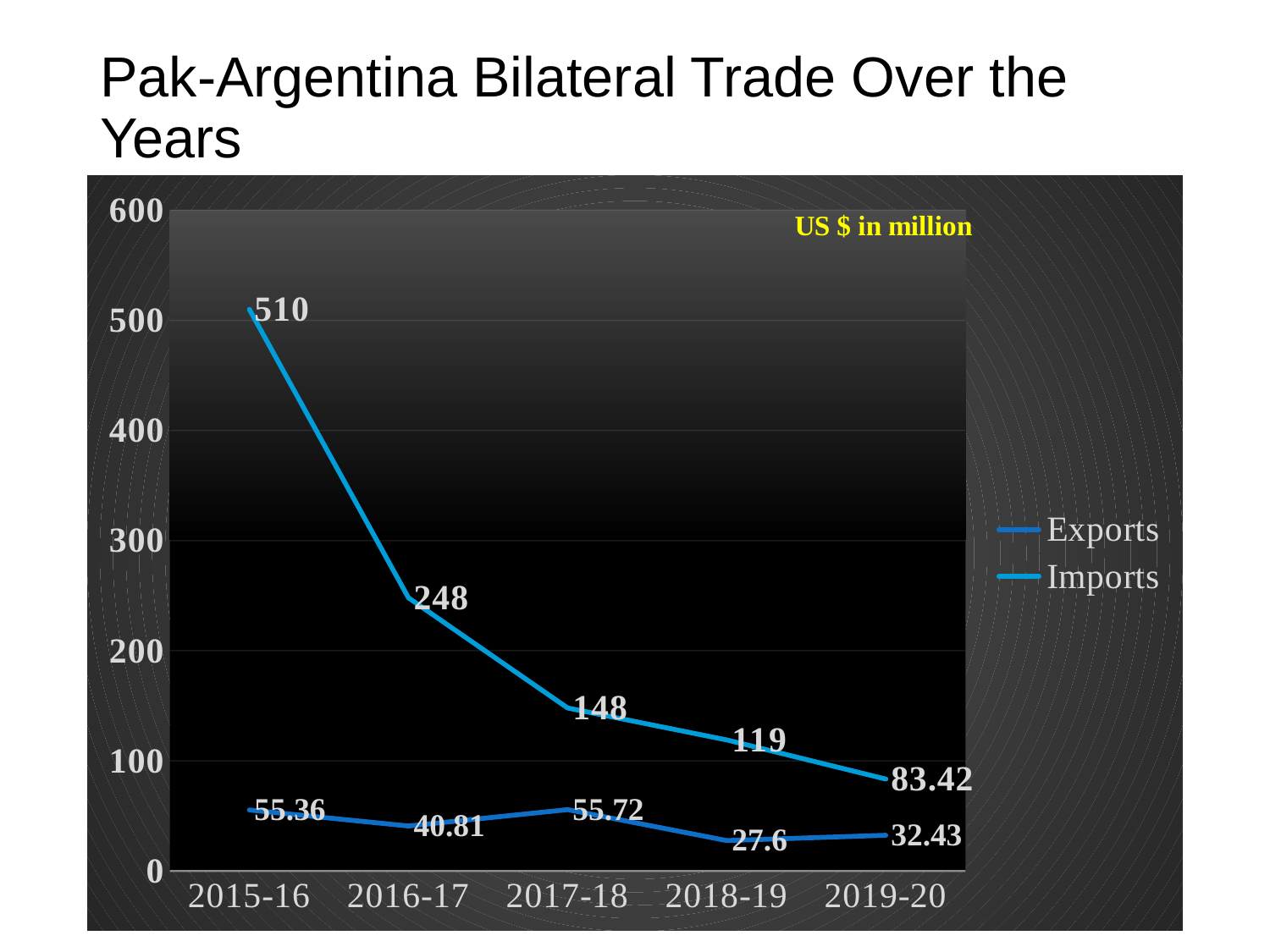

# Pak-Argentina Bilateral Trade Over the Years

### Chart

| Category | Exports | Imports |
|---|---|---|
| 2015-16 | 55.36 | 510.0 |
| 2016-17 | 40.81 | 248.0 |
| 2017-18 | 55.72 | 148.0 |
| 2018-19 | 27.6 | 119.0 |
| 2019-20 | 32.43 | 83.42 |